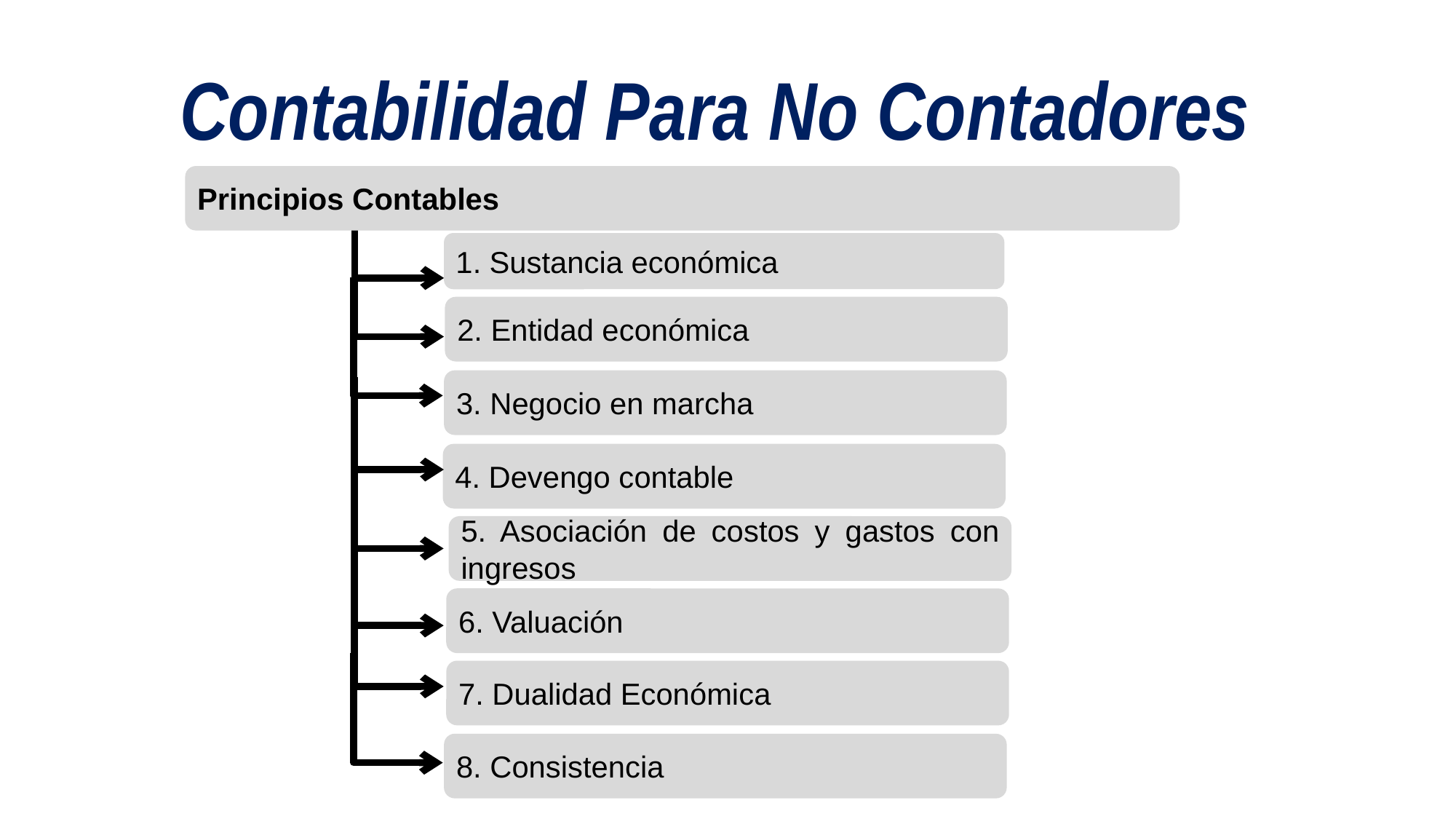

Contabilidad Para No Contadores
Principios Contables
1. Sustancia económica
2. Entidad económica
3. Negocio en marcha
4. Devengo contable
5. Asociación de costos y gastos con ingresos
6. Valuación
7. Dualidad Económica
8. Consistencia
Consultas: jcflorescruz@hotmail.es